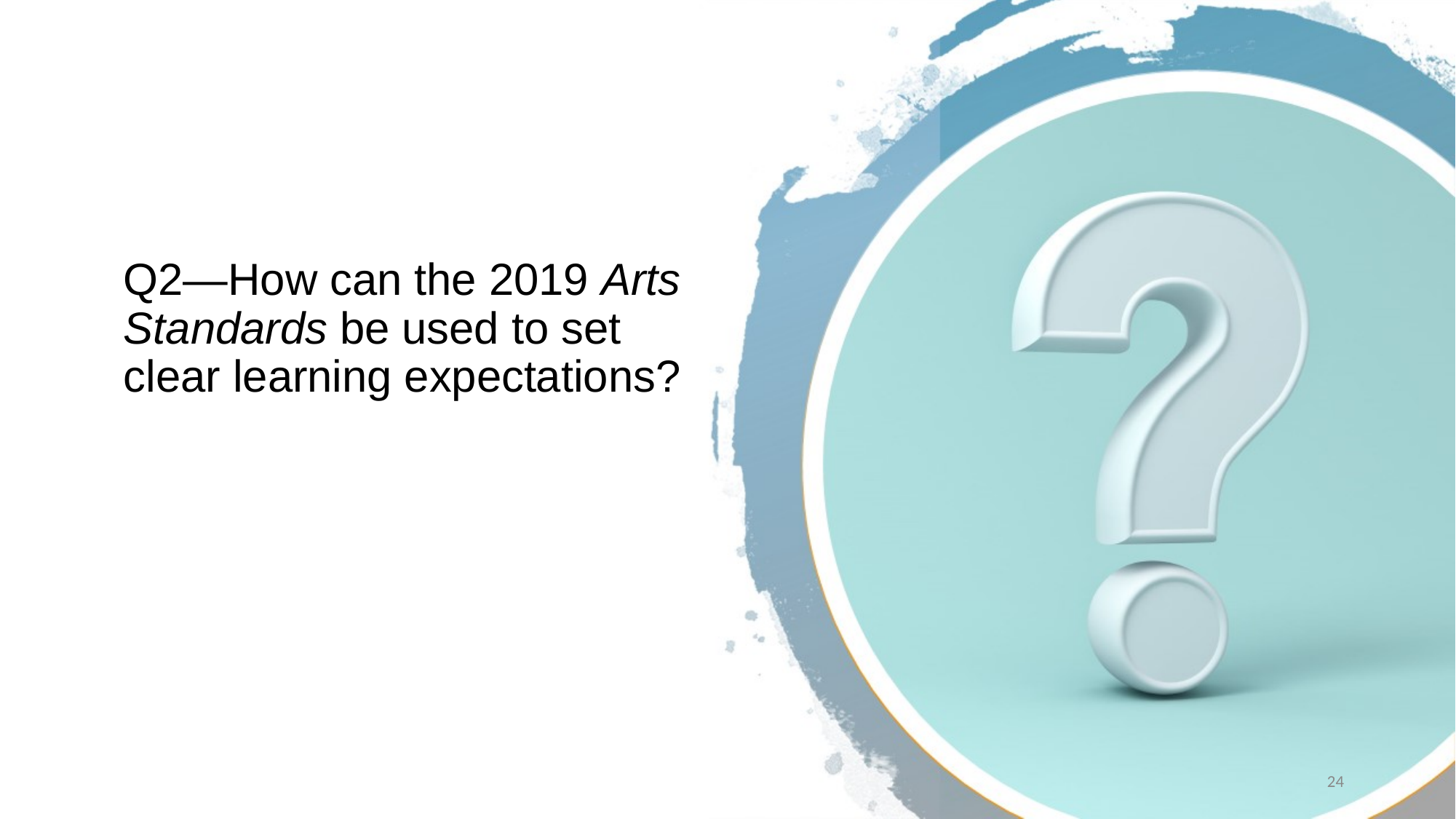

# Q2—How can the 2019 Arts Standards be used to set clear learning expectations?
24